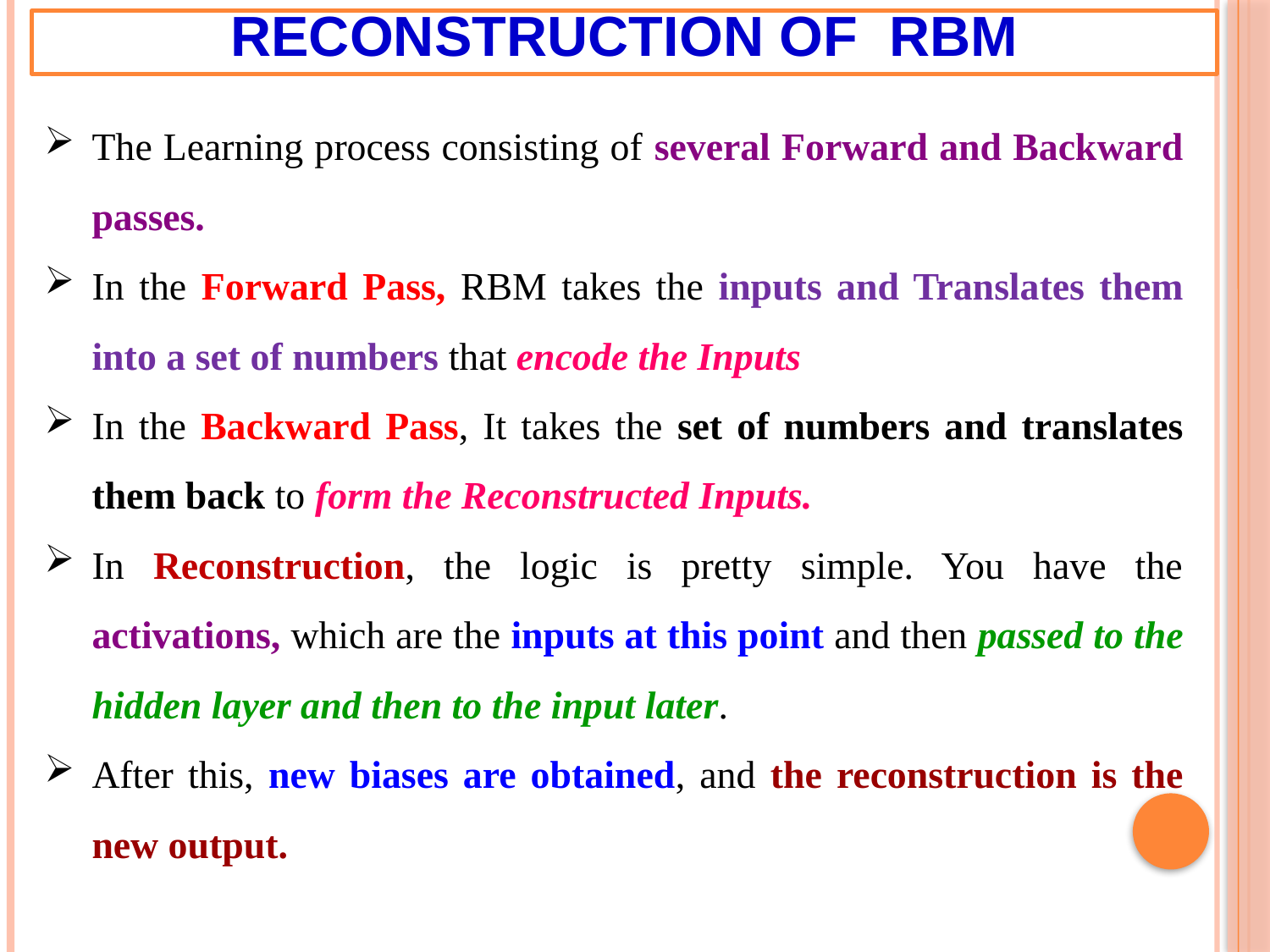

# Reconstruction of  RBM
The Learning process consisting of several Forward and Backward passes.
In the Forward Pass, RBM takes the inputs and Translates them into a set of numbers that encode the Inputs
In the Backward Pass, It takes the set of numbers and translates them back to form the Reconstructed Inputs.
In Reconstruction, the logic is pretty simple. You have the activations, which are the inputs at this point and then passed to the hidden layer and then to the input later.
After this, new biases are obtained, and the reconstruction is the new output.